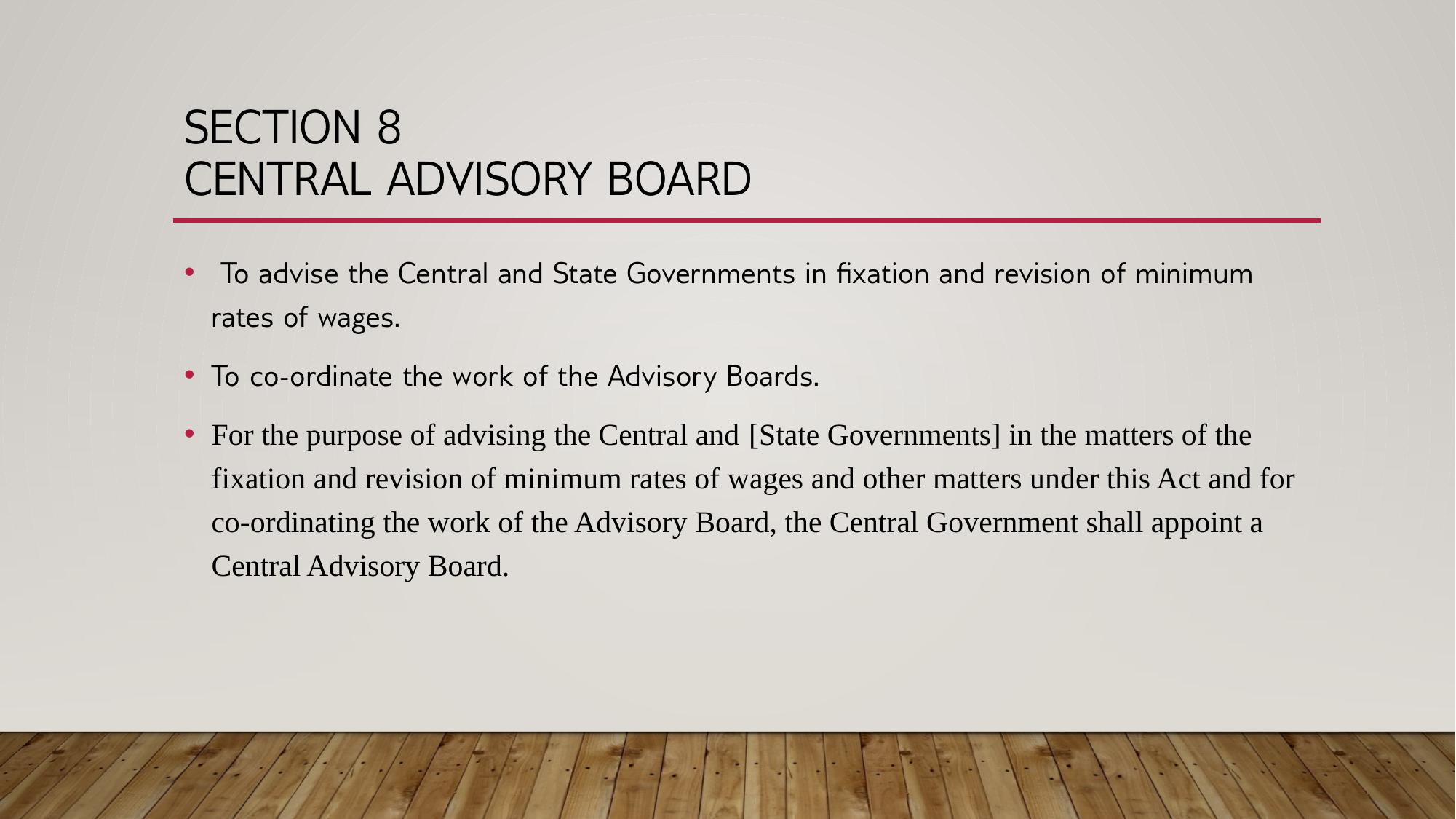

# Section 8 Central advisory board
 To advise the Central and State Governments in fixation and revision of minimum rates of wages.
To co-ordinate the work of the Advisory Boards.
For the purpose of advising the Central and  [State Governments] in the matters of the fixation and revision of minimum rates of wages and other matters under this Act and for co-ordinating the work of the Advisory Board, the Central Government shall appoint a Central Advisory Board.